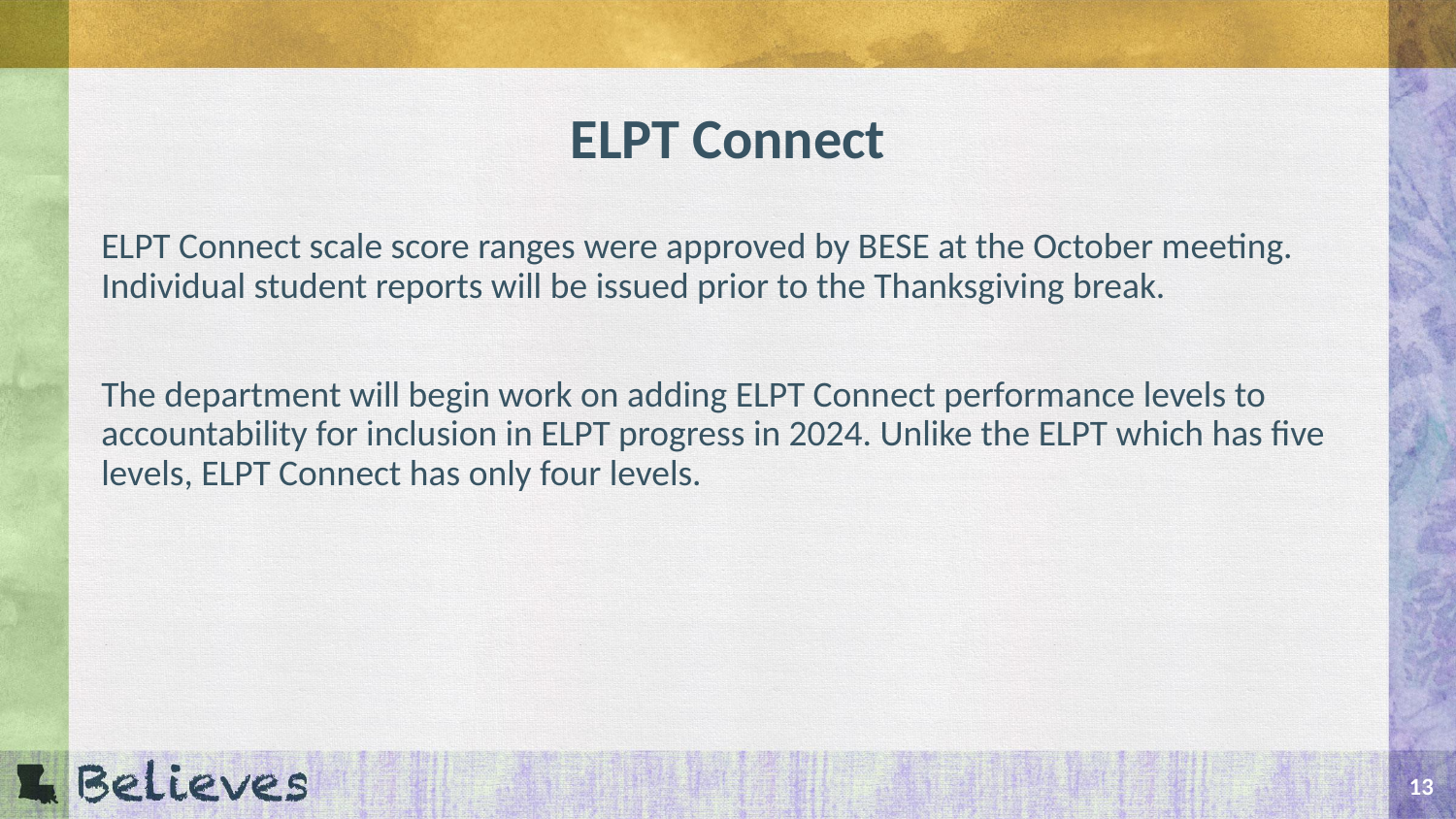

# ELPT Connect
ELPT Connect scale score ranges were approved by BESE at the October meeting. Individual student reports will be issued prior to the Thanksgiving break.

The department will begin work on adding ELPT Connect performance levels to accountability for inclusion in ELPT progress in 2024. Unlike the ELPT which has five levels, ELPT Connect has only four levels.